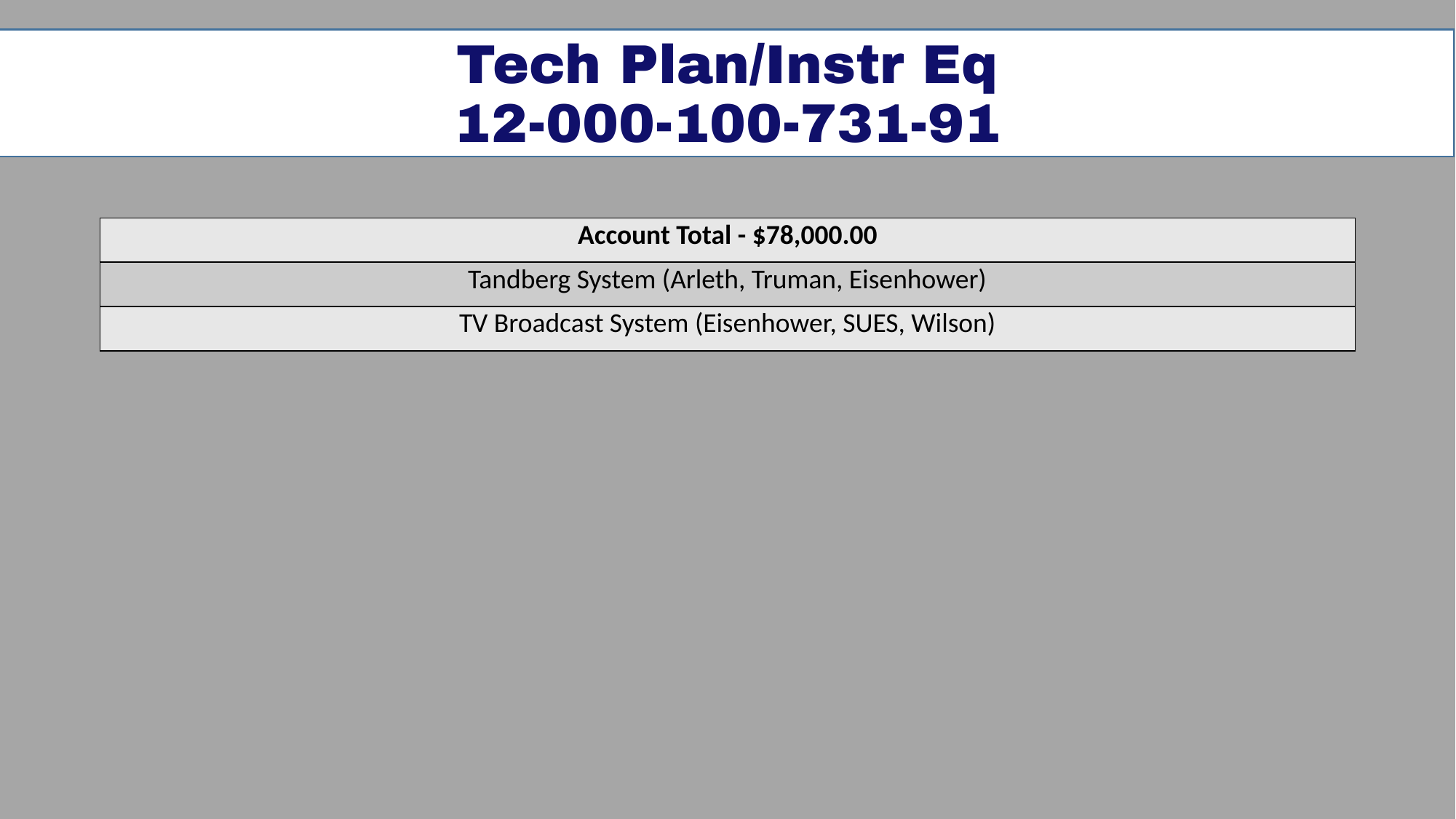

# Tech Plan/Instr Eq 12-000-100-731-91
| Account Total - $78,000.00 |
| --- |
| Tandberg System (Arleth, Truman, Eisenhower) |
| TV Broadcast System (Eisenhower, SUES, Wilson) |